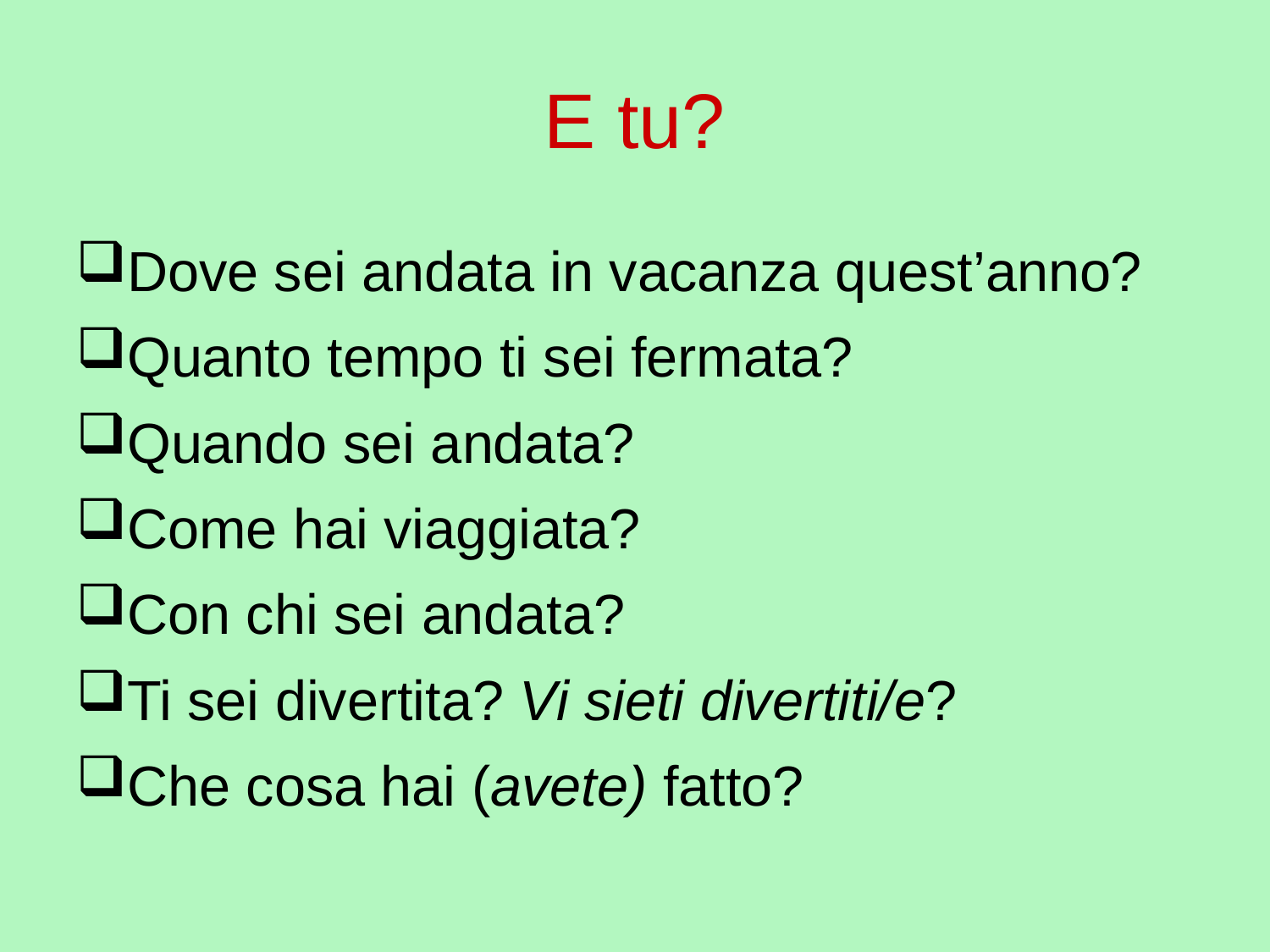

# E tu?
Dove sei andata in vacanza quest’anno?
Quanto tempo ti sei fermata?
Quando sei andata?
Come hai viaggiata?
Con chi sei andata?
Ti sei divertita? Vi sieti divertiti/e?
Che cosa hai (avete) fatto?